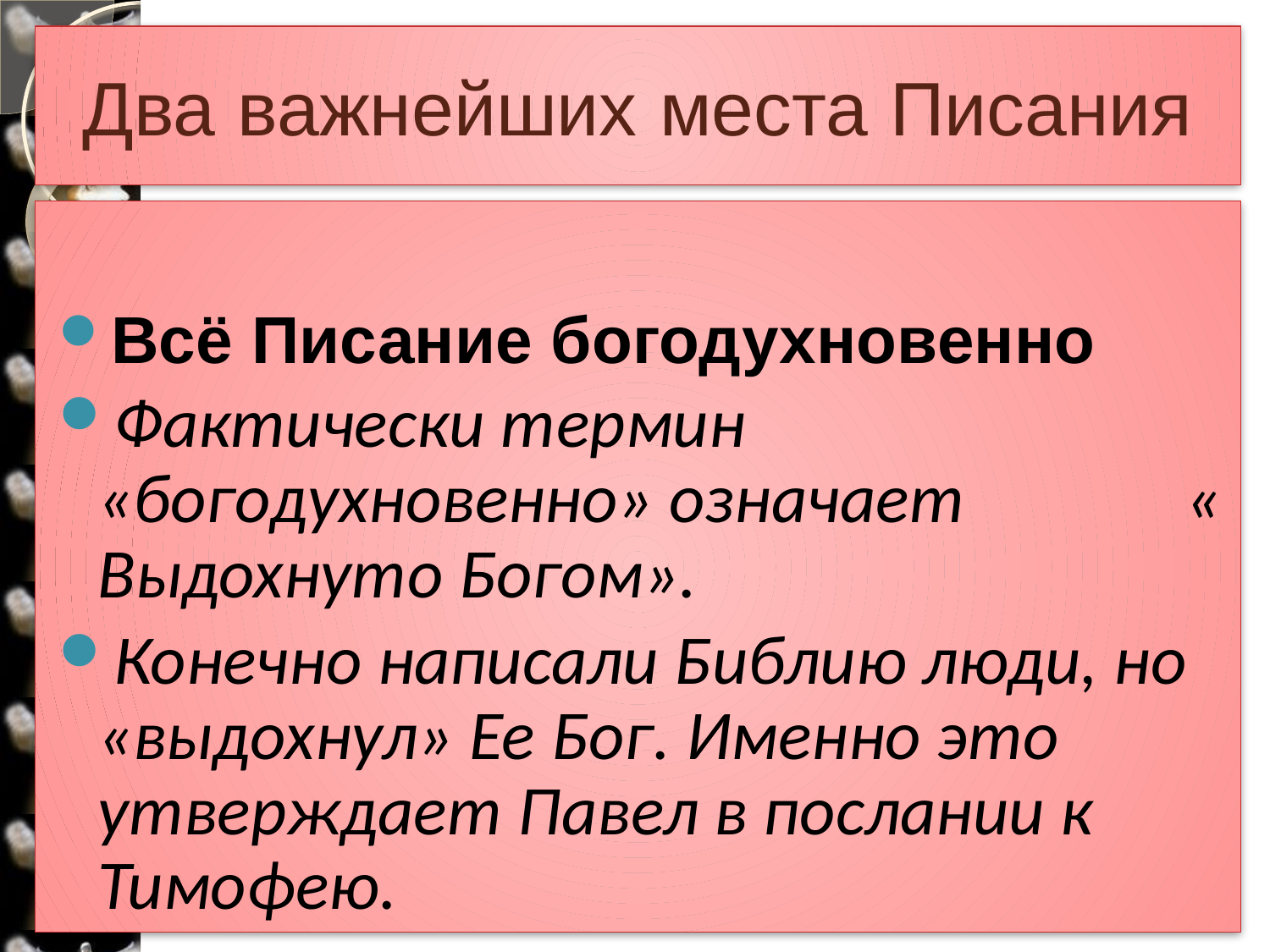

# Два важнейших места Писания

Всё Писание богодухновенно
Фактически термин «богодухновенно» означает              « Выдохнуто Богом».
Конечно написали Библию люди, но «выдохнул» Ее Бог. Именно это утверждает Павел в послании к Тимофею.